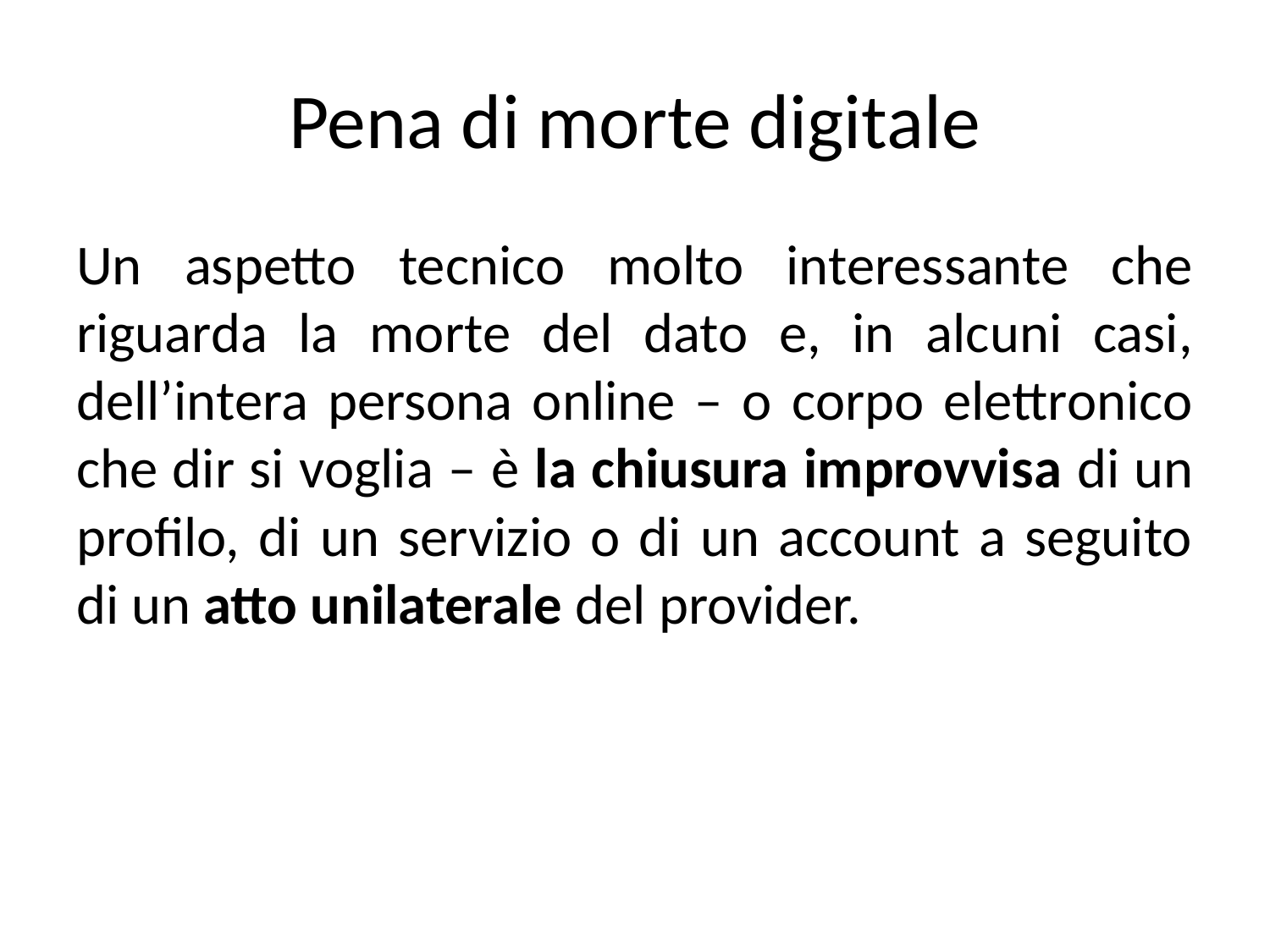

# Pena di morte digitale
Un aspetto tecnico molto interessante che riguarda la morte del dato e, in alcuni casi, dell’intera persona online – o corpo elettronico che dir si voglia – è la chiusura improvvisa di un profilo, di un servizio o di un account a seguito di un atto unilaterale del provider.